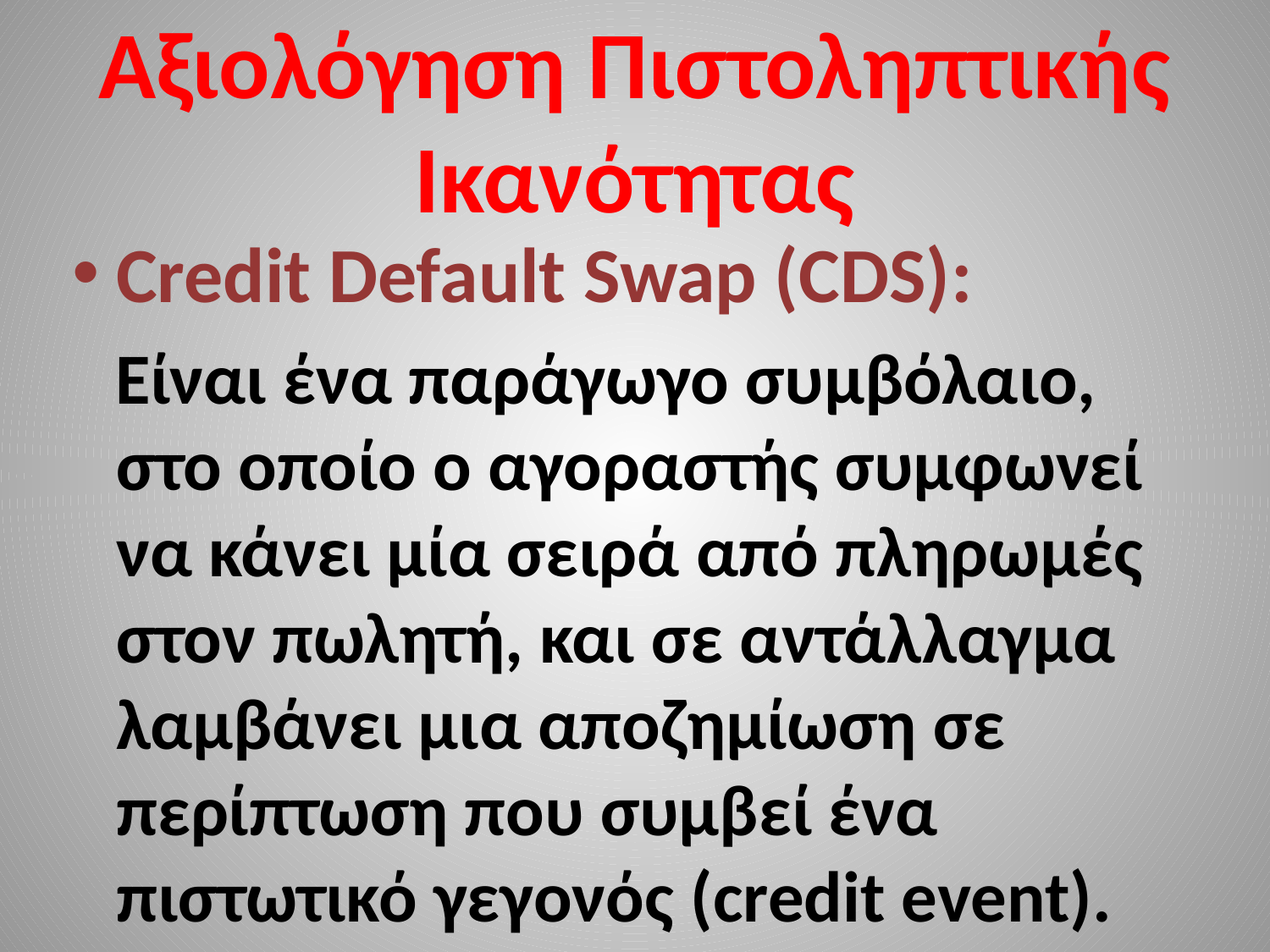

# Αξιολόγηση Πιστοληπτικής Ικανότητας
Credit Default Swap (CDS):
    Είναι ένα παράγωγο συμβόλαιο, στο οποίο ο αγοραστής συμφωνεί να κάνει μία σειρά από πληρωμές στον πωλητή, και σε αντάλλαγμα λαμβάνει μια αποζημίωση σε περίπτωση που συμβεί ένα πιστωτικό γεγονός (credit event).